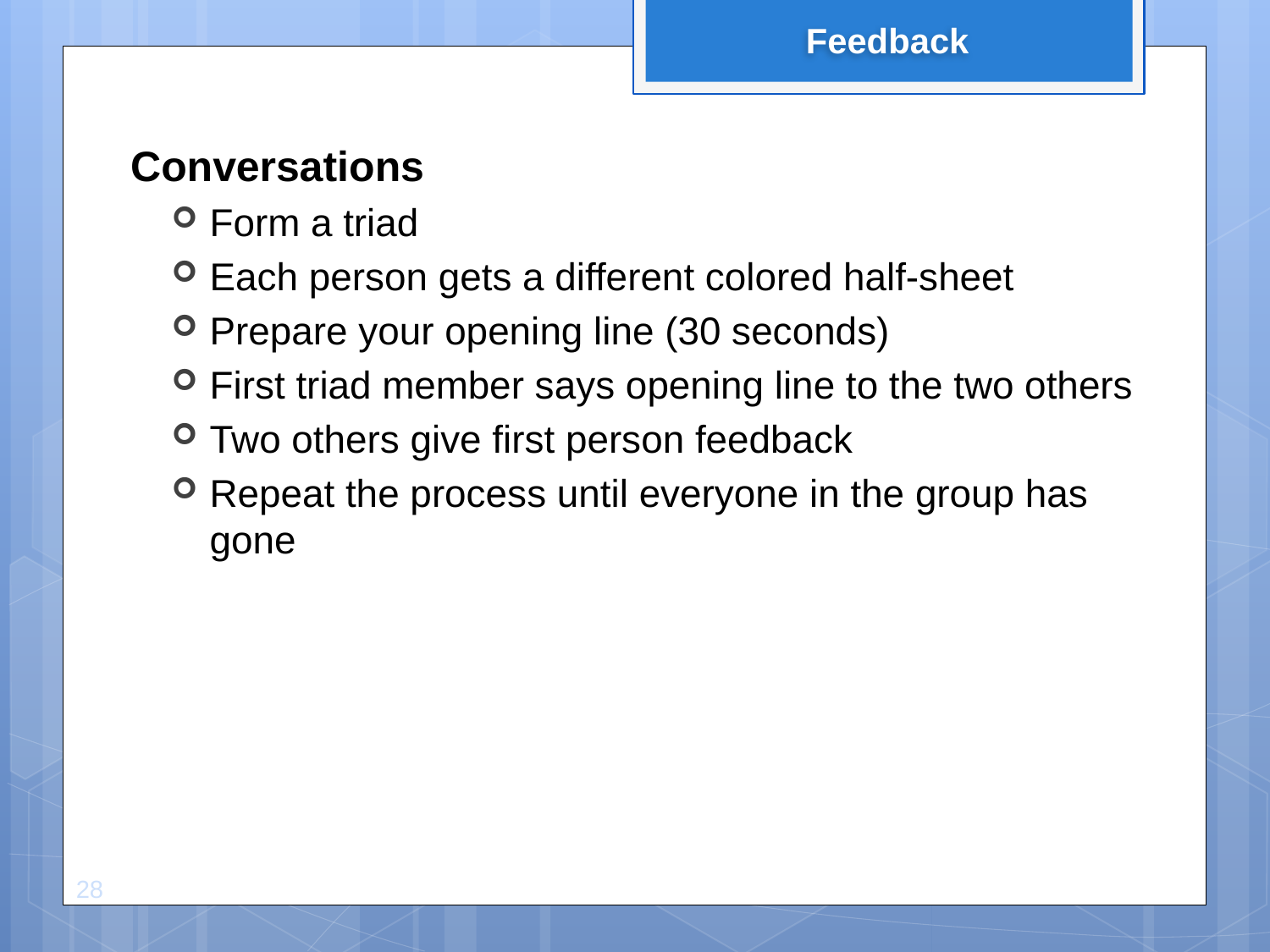

Feedback
Conversations
Form a triad
Each person gets a different colored half-sheet
Prepare your opening line (30 seconds)
First triad member says opening line to the two others
Two others give first person feedback
Repeat the process until everyone in the group has gone

28